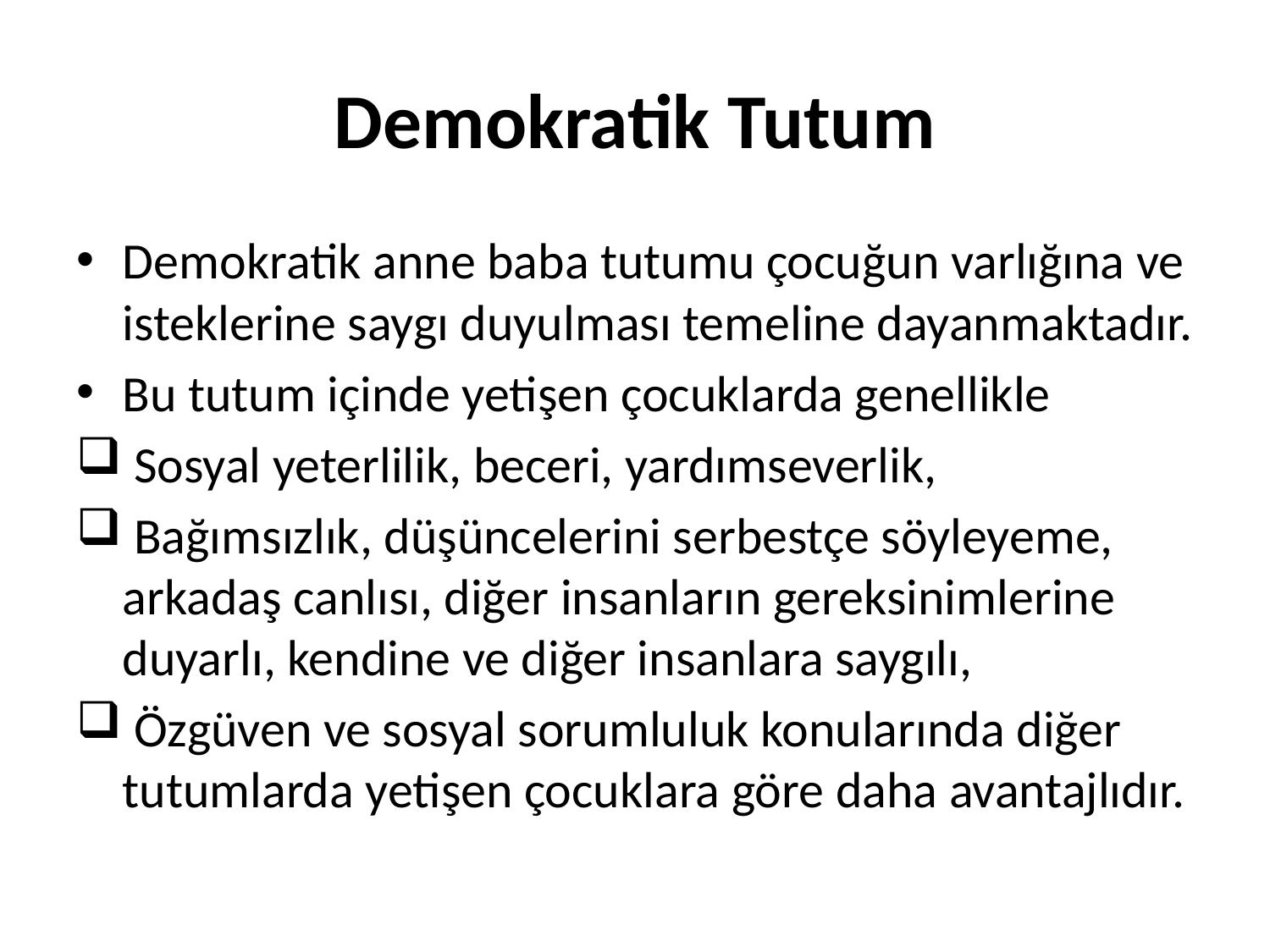

# Demokratik Tutum
Demokratik anne baba tutumu çocuğun varlığına ve isteklerine saygı duyulması temeline dayanmaktadır.
Bu tutum içinde yetişen çocuklarda genellikle
 Sosyal yeterlilik, beceri, yardımseverlik,
 Bağımsızlık, düşüncelerini serbestçe söyleyeme, arkadaş canlısı, diğer insanların gereksinimlerine duyarlı, kendine ve diğer insanlara saygılı,
 Özgüven ve sosyal sorumluluk konularında diğer tutumlarda yetişen çocuklara göre daha avantajlıdır.